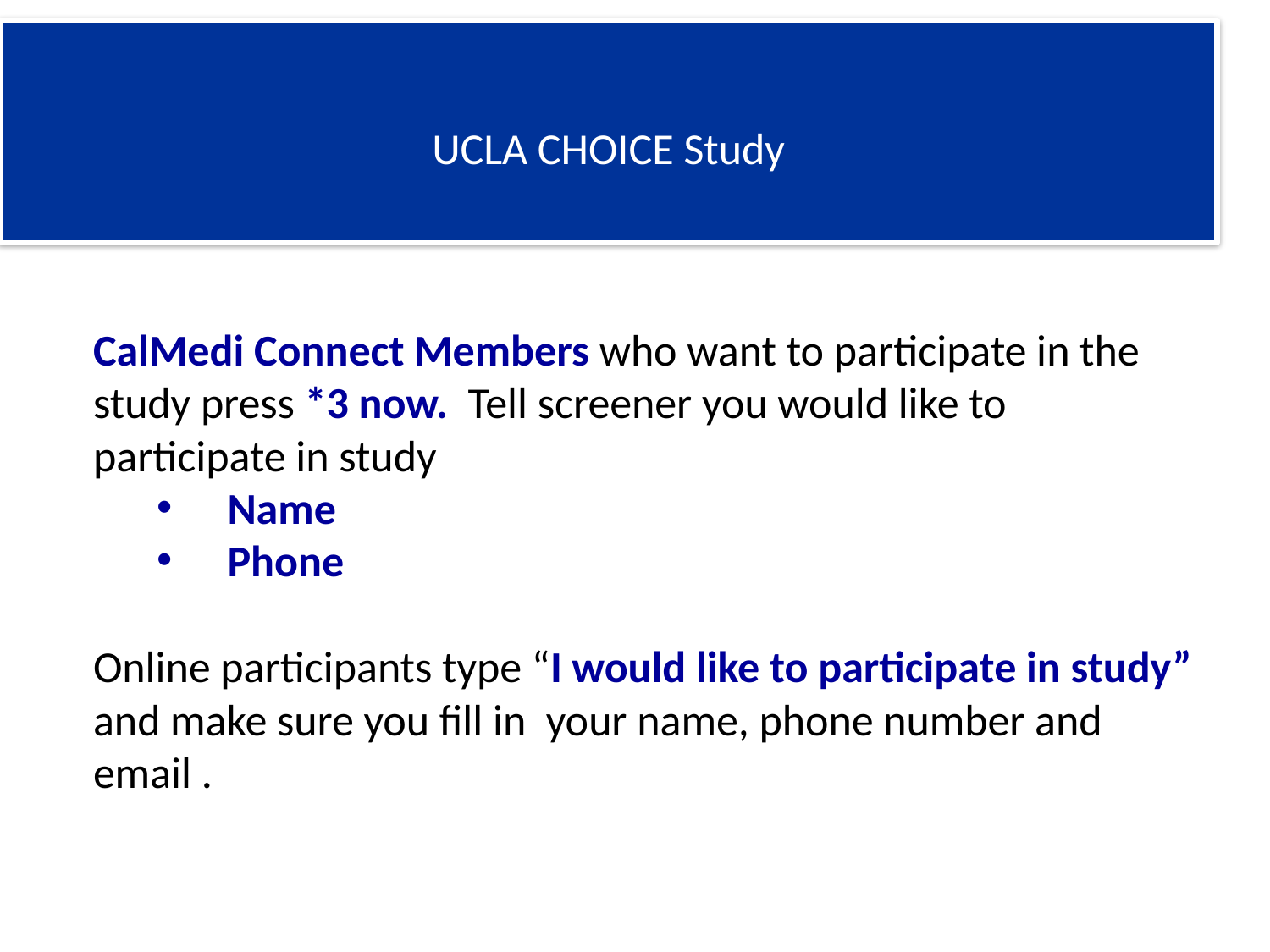

UCLA CHOICE Study
CalMedi Connect Members who want to participate in the study press *3 now.  Tell screener you would like to participate in study
Name
Phone

Online participants type “I would like to participate in study” and make sure you fill in  your name, phone number and email .